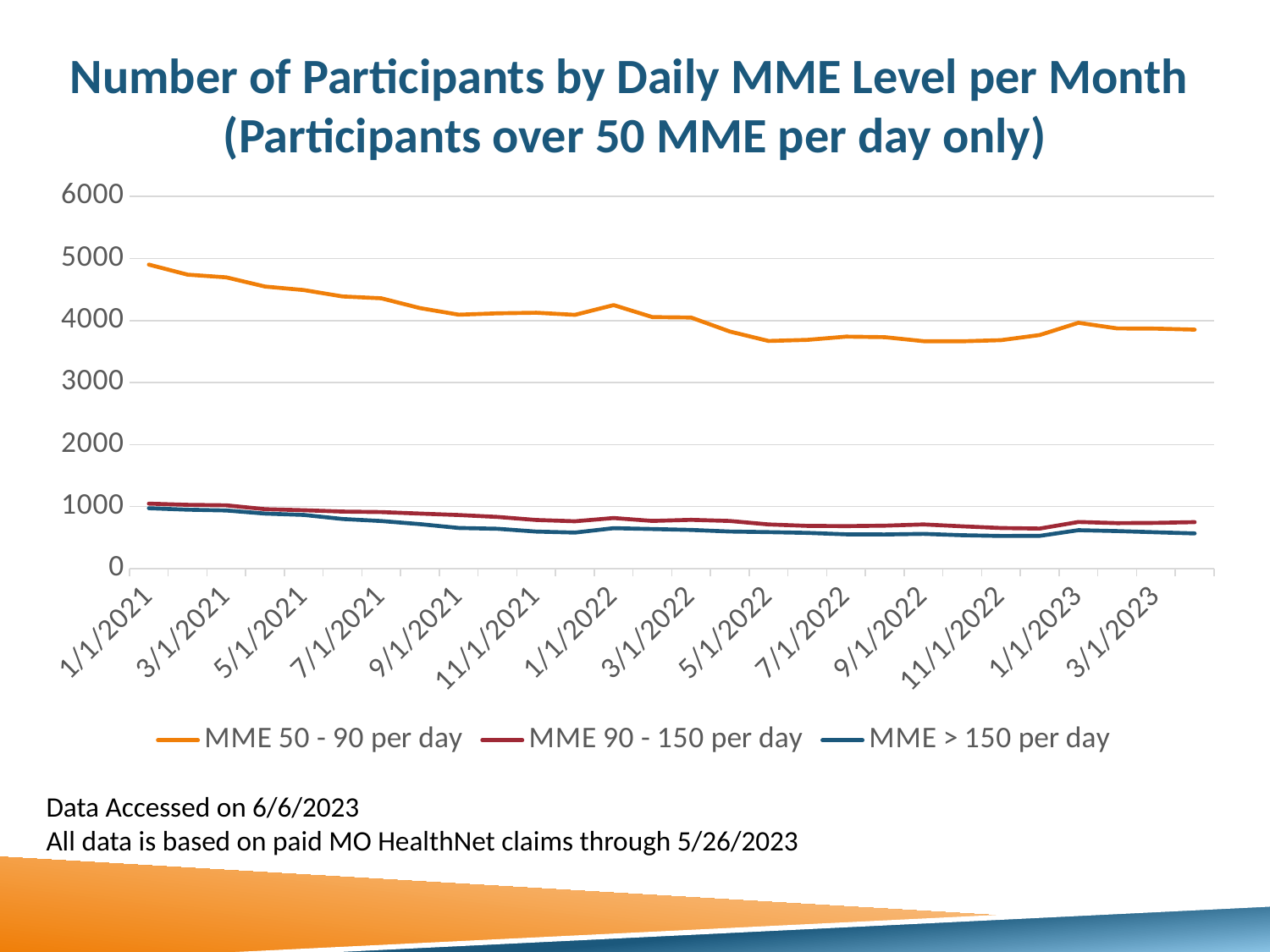

# Number of Participants by Daily MME Level per Month (Participants over 50 MME per day only)

### Chart

| Category | MME 50 - 90 per day | MME 90 - 150 per day | MME > 150 per day |
|---|---|---|---|
| 44198 | 4902.0 | 1048.0 | 974.0 |
| 44228 | 4740.0 | 1029.0 | 951.0 |
| 44258 | 4696.0 | 1021.0 | 938.0 |
| 44288 | 4548.0 | 959.0 | 888.0 |
| 44318 | 4492.0 | 942.0 | 866.0 |
| 44348 | 4389.0 | 920.0 | 801.0 |
| 44378 | 4359.0 | 912.0 | 768.0 |
| 44409 | 4201.0 | 888.0 | 718.0 |
| 44440 | 4095.0 | 865.0 | 656.0 |
| 44470 | 4116.0 | 834.0 | 643.0 |
| 44502 | 4126.0 | 785.0 | 598.0 |
| 44533 | 4092.0 | 764.0 | 582.0 |
| 44564 | 4249.0 | 816.0 | 653.0 |
| 44595 | 4056.0 | 770.0 | 639.0 |
| 44625 | 4049.0 | 787.0 | 625.0 |
| 44656 | 3823.0 | 769.0 | 599.0 |
| 44687 | 3671.0 | 713.0 | 589.0 |
| 44718 | 3689.0 | 690.0 | 577.0 |
| 44748 | 3741.0 | 686.0 | 554.0 |
| 44779 | 3732.0 | 693.0 | 551.0 |
| 44810 | 3668.0 | 713.0 | 561.0 |
| 44841 | 3666.0 | 683.0 | 539.0 |
| 44871 | 3684.0 | 655.0 | 527.0 |
| 44902 | 3767.0 | 646.0 | 529.0 |
| 44933 | 3964.0 | 753.0 | 621.0 |
| 44964 | 3873.0 | 734.0 | 606.0 |
| 44994 | 3870.0 | 738.0 | 587.0 |
| 45025 | 3854.0 | 750.0 | 568.0 |
Data Accessed on 6/6/2023
All data is based on paid MO HealthNet claims through 5/26/2023